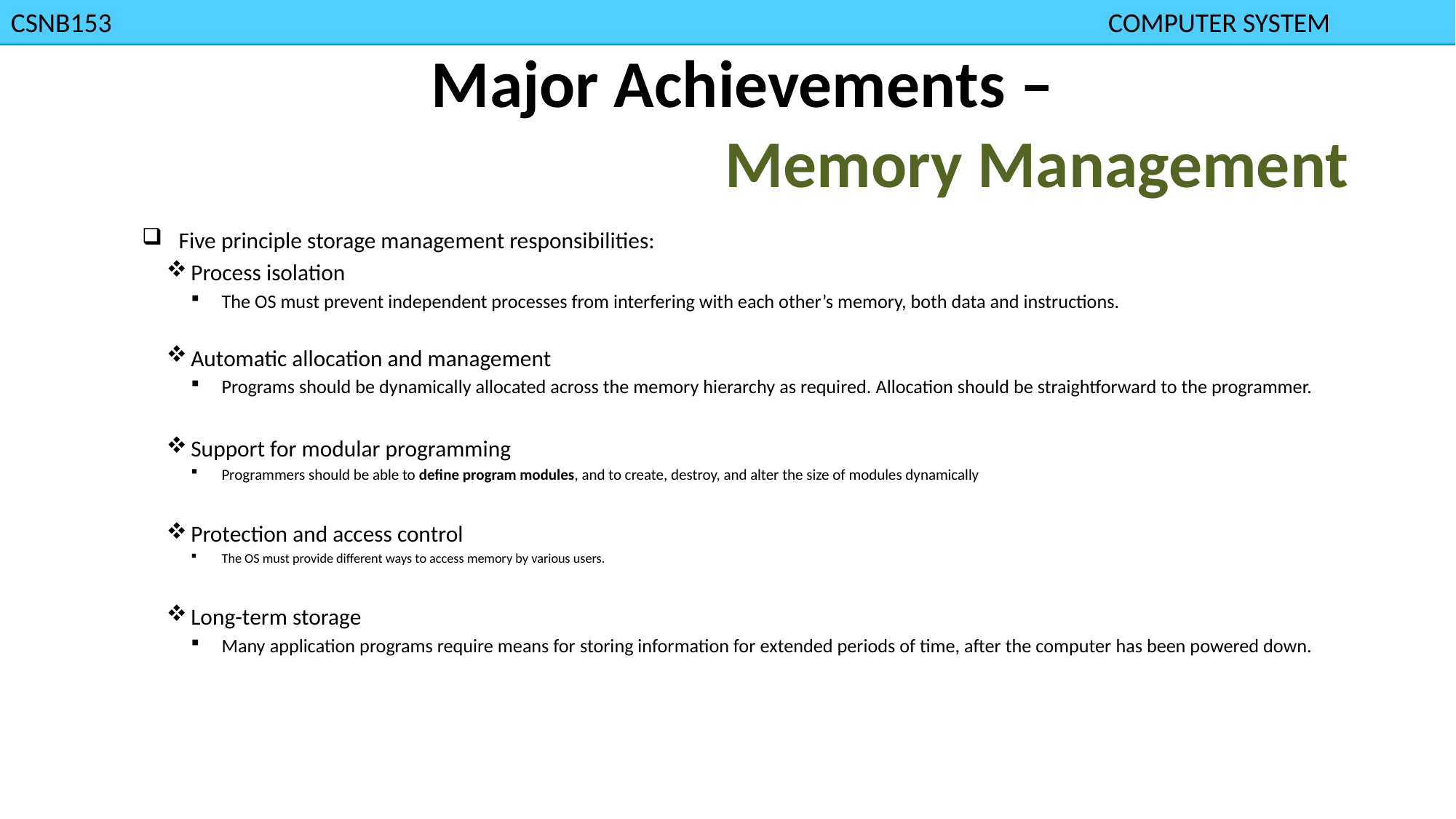

CSNB153						               				 COMPUTER SYSTEM
Major Achievements –
                                      Memory Management
Five principle storage management responsibilities:
Process isolation
The OS must prevent independent processes from interfering with each other’s memory, both data and instructions.

Automatic allocation and management
Programs should be dynamically allocated across the memory hierarchy as required. Allocation should be straightforward to the programmer.

Support for modular programming
Programmers should be able to define program modules, and to create, destroy, and alter the size of modules dynamically

Protection and access control
The OS must provide different ways to access memory by various users.

Long-term storage
Many application programs require means for storing information for extended periods of time, after the computer has been powered down.